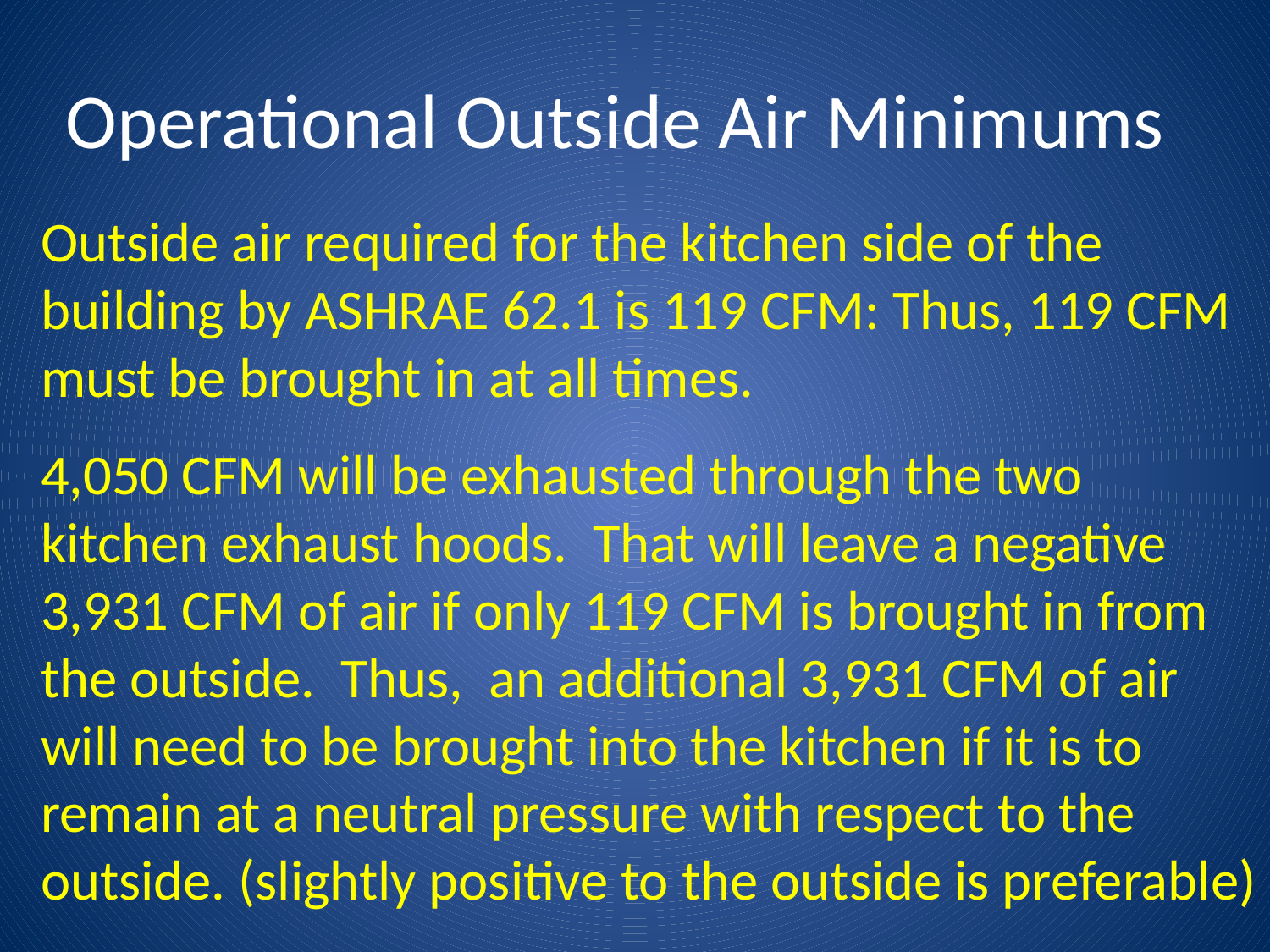

# Operational Outside Air Minimums
Outside air required for the kitchen side of the
building by ASHRAE 62.1 is 119 CFM: Thus, 119 CFM
must be brought in at all times.

4,050 CFM will be exhausted through the two
kitchen exhaust hoods.  That will leave a negative
3,931 CFM of air if only 119 CFM is brought in from
the outside.  Thus,  an additional 3,931 CFM of air
will need to be brought into the kitchen if it is to
remain at a neutral pressure with respect to the
outside. (slightly positive to the outside is preferable)